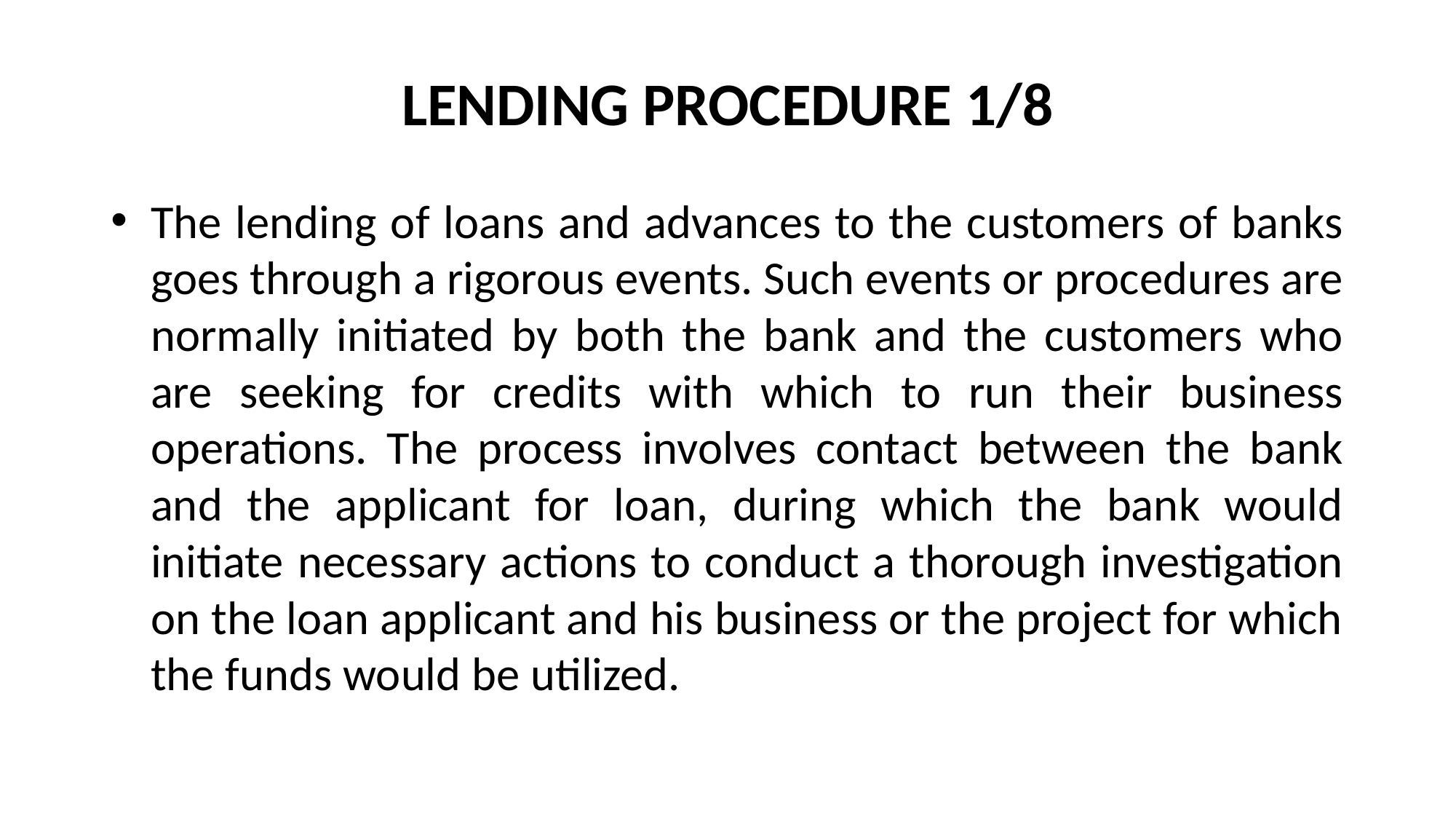

# LENDING PROCEDURE 1/8
The lending of loans and advances to the customers of banks goes through a rigorous events. Such events or procedures are normally initiated by both the bank and the customers who are seeking for credits with which to run their business operations. The process involves contact between the bank and the applicant for loan, during which the bank would initiate necessary actions to conduct a thorough investigation on the loan applicant and his business or the project for which the funds would be utilized.